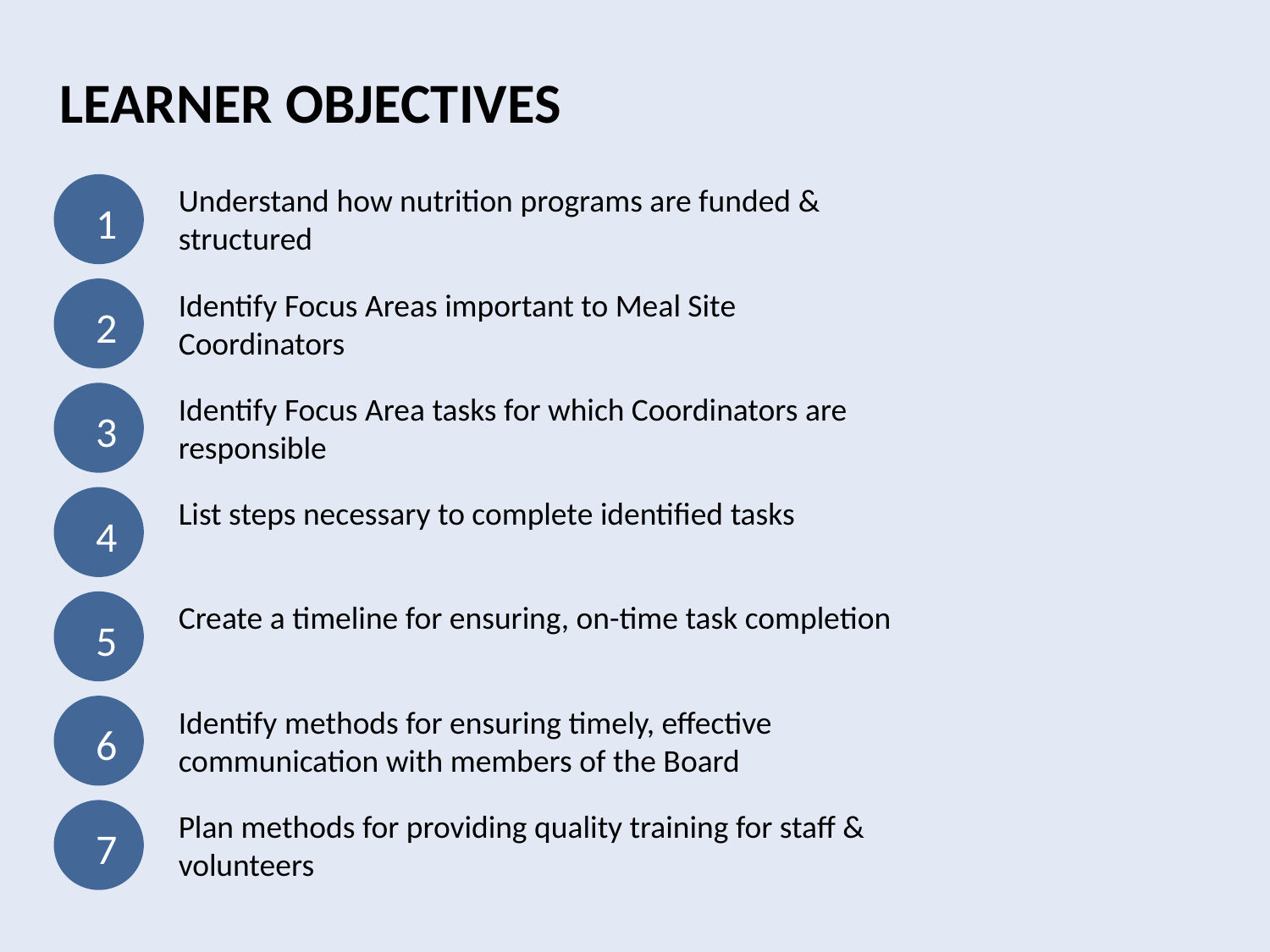

# Learner Objectives
Understand how nutrition programs are funded & structured
Identify Focus Areas important to Meal Site Coordinators
Identify Focus Area tasks for which Coordinators are responsible
List steps necessary to complete identified tasks
Create a timeline for ensuring, on-time task completion
Identify methods for ensuring timely, effective communication with members of the Board
Plan methods for providing quality training for staff & volunteers